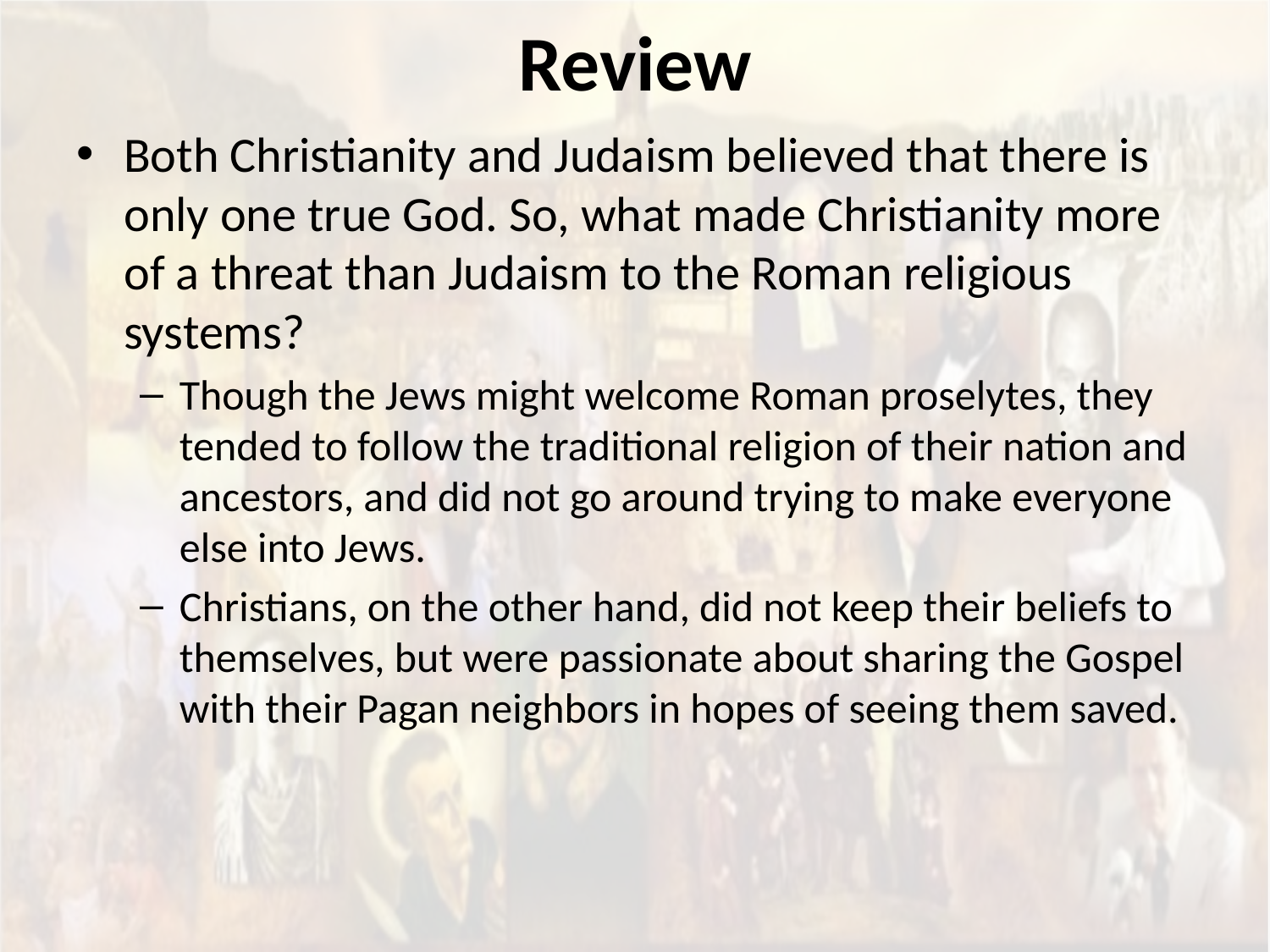

# Review
Both Christianity and Judaism believed that there is only one true God. So, what made Christianity more of a threat than Judaism to the Roman religious systems?
Though the Jews might welcome Roman proselytes, they tended to follow the traditional religion of their nation and ancestors, and did not go around trying to make everyone else into Jews.
Christians, on the other hand, did not keep their beliefs to themselves, but were passionate about sharing the Gospel with their Pagan neighbors in hopes of seeing them saved.